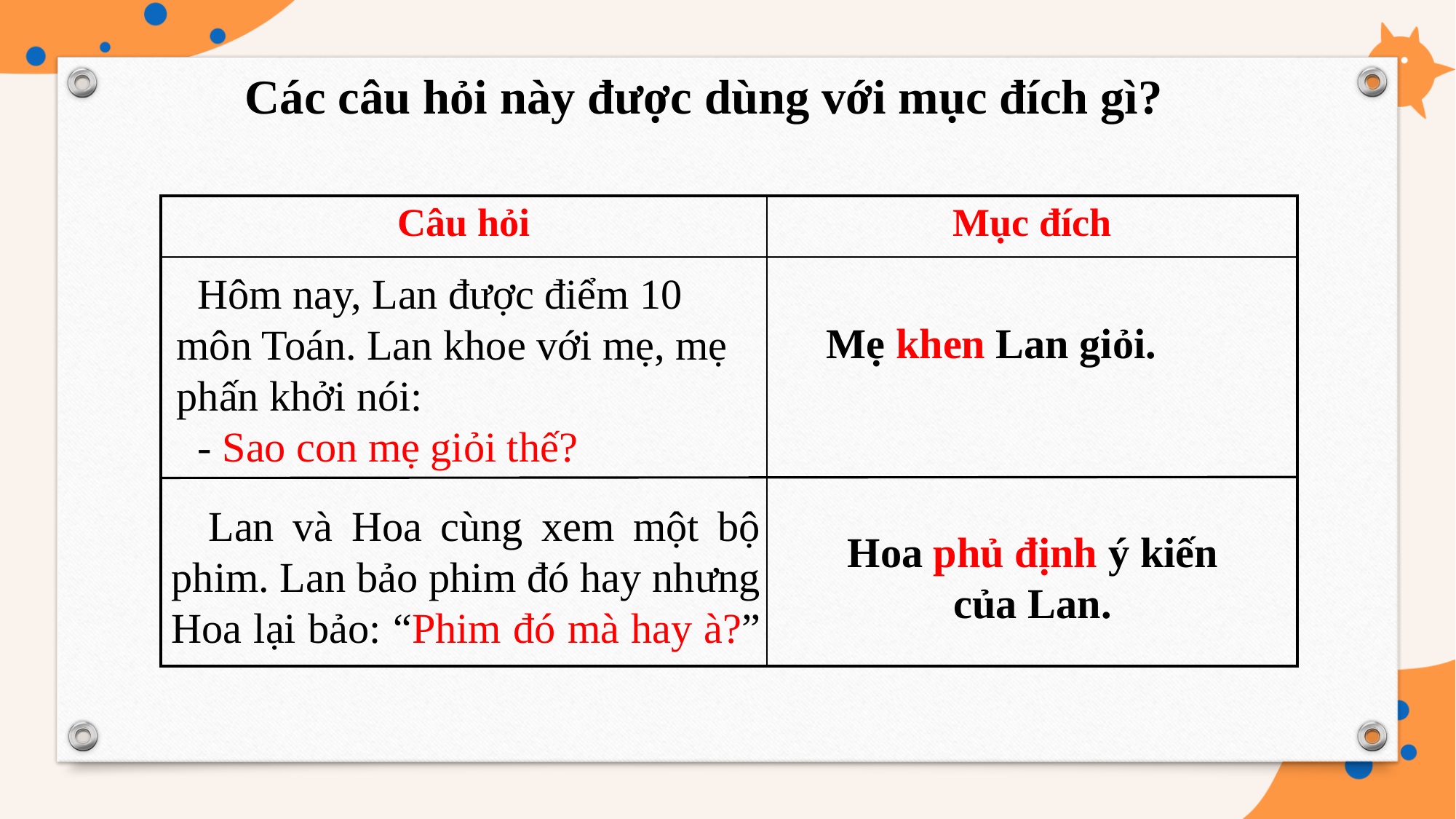

Các câu hỏi này được dùng với mục đích gì?

| Câu hỏi | Mục đích |
| --- | --- |
|  |  |

  Hôm nay, Lan được điểm 10 môn Toán. Lan khoe với mẹ, mẹ phấn khởi nói:
  - Sao con mẹ giỏi thế?
Mẹ khen Lan giỏi.
  Lan và Hoa cùng xem một bộ phim. Lan bảo phim đó hay nhưng Hoa lại bảo: “Phim đó mà hay à?”
Hoa phủ định ý kiến của Lan.